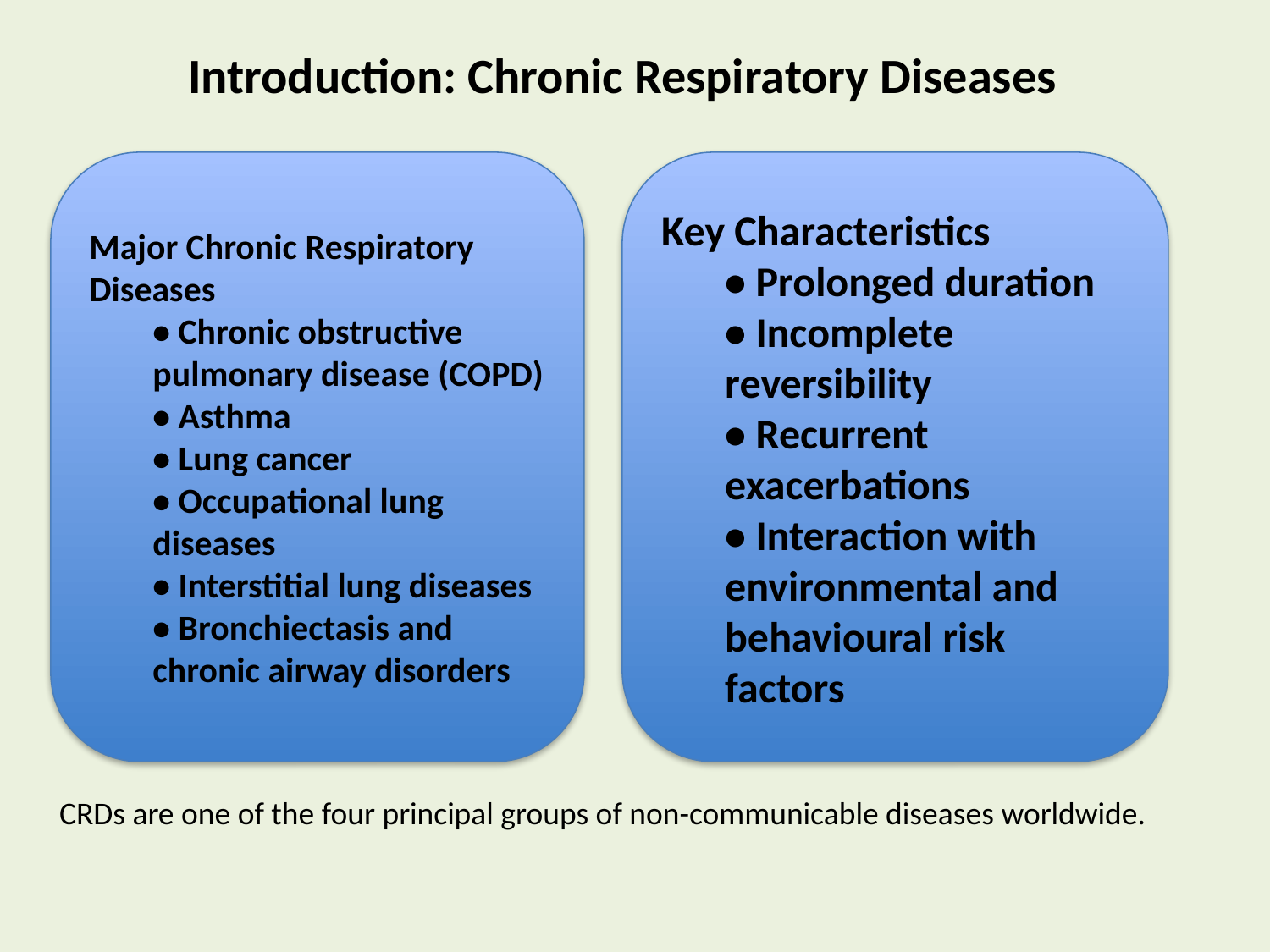

Introduction: Chronic Respiratory Diseases
Major Chronic Respiratory Diseases
• Chronic obstructive pulmonary disease (COPD)
• Asthma
• Lung cancer
• Occupational lung diseases
• Interstitial lung diseases
• Bronchiectasis and chronic airway disorders
Key Characteristics
• Prolonged duration
• Incomplete reversibility
• Recurrent exacerbations
• Interaction with environmental and behavioural risk factors
CRDs are one of the four principal groups of non-communicable diseases worldwide.